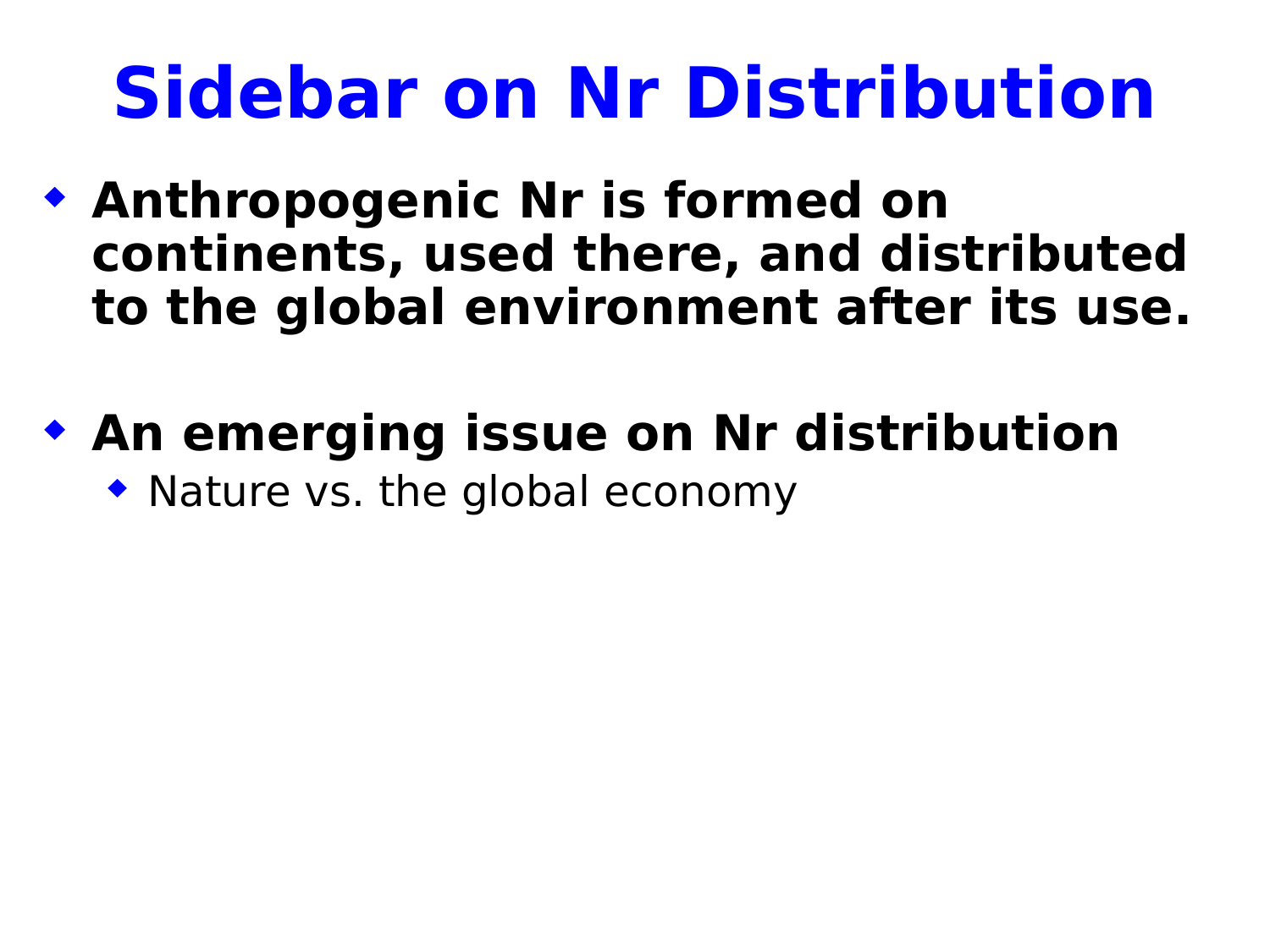

Sidebar on Nr Distribution
Anthropogenic Nr is formed on continents, used there, and distributed to the global environment after its use.

An emerging issue on Nr distribution
Nature vs. the global economy